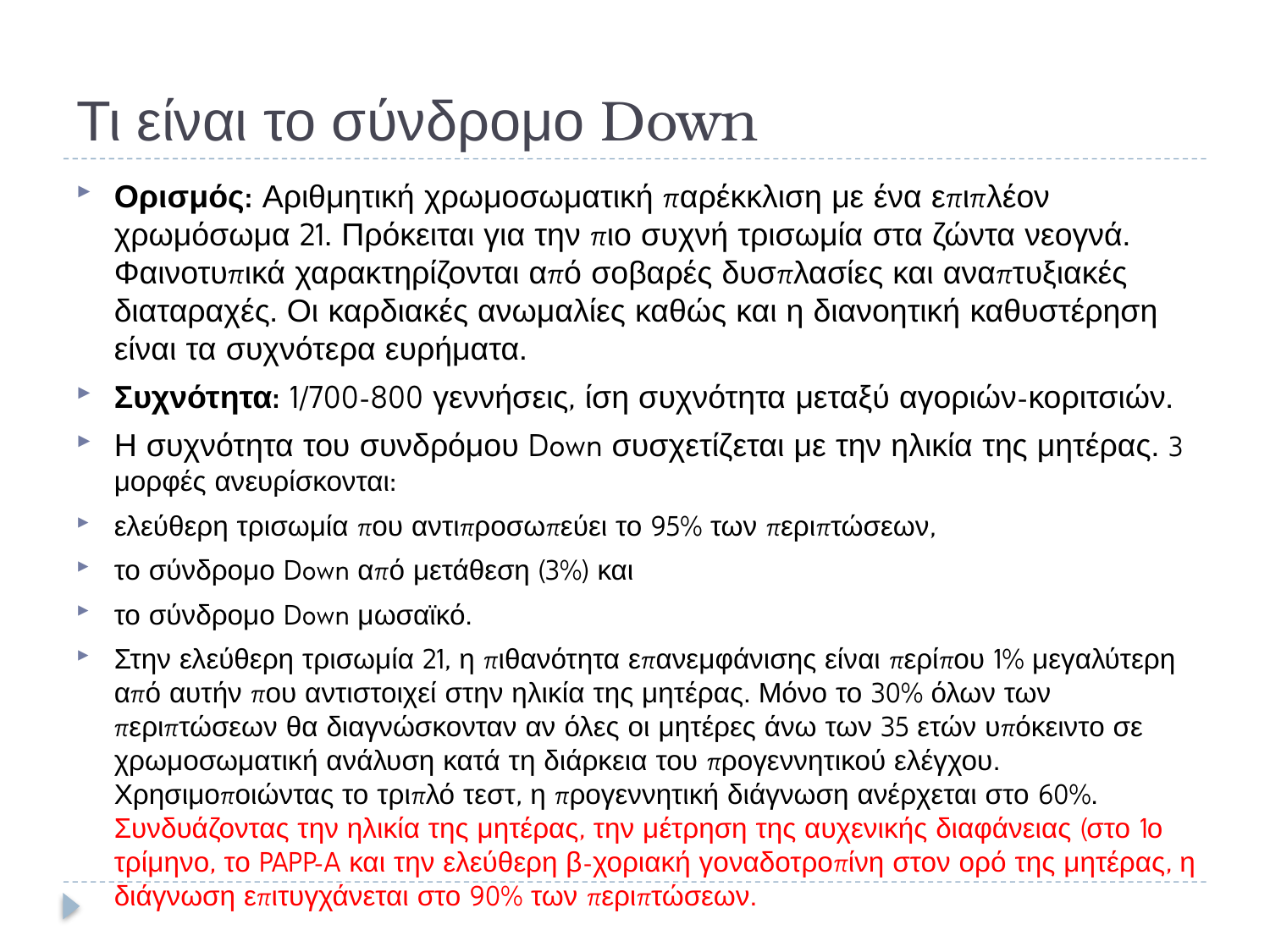

# Τι είναι το σύνδρομο Down
Ορισμός: Αριθμητική χρωμοσωματική παρέκκλιση με ένα επιπλέον χρωμόσωμα 21. Πρόκειται για την πιο συχνή τρισωμία στα ζώντα νεογνά. Φαινοτυπικά χαρακτηρίζονται από σοβαρές δυσπλασίες και αναπτυξιακές διαταραχές. Οι καρδιακές ανωμαλίες καθώς και η διανοητική καθυστέρηση είναι τα συχνότερα ευρήματα.
Συχνότητα: 1/700-800 γεννήσεις, ίση συχνότητα μεταξύ αγοριών-κοριτσιών.
Η συχνότητα του συνδρόμου Down συσχετίζεται με την ηλικία της μητέρας. 3 μορφές ανευρίσκονται:
ελεύθερη τρισωμία που αντιπροσωπεύει το 95% των περιπτώσεων,
το σύνδρομο Down από μετάθεση (3%) και
το σύνδρομο Down μωσαϊκό.
Στην ελεύθερη τρισωμία 21, η πιθανότητα επανεμφάνισης είναι περίπου 1% μεγαλύτερη από αυτήν που αντιστοιχεί στην ηλικία της μητέρας. Μόνο το 30% όλων των περιπτώσεων θα διαγνώσκονταν αν όλες οι μητέρες άνω των 35 ετών υπόκειντο σε χρωμοσωματική ανάλυση κατά τη διάρκεια του προγεννητικού ελέγχου. Χρησιμοποιώντας το τριπλό τεστ, η προγεννητική διάγνωση ανέρχεται στο 60%. Συνδυάζοντας την ηλικία της μητέρας, την μέτρηση της αυχενικής διαφάνειας (στο 1ο τρίμηνο, το PAPP-A και την ελεύθερη β-χοριακή γοναδοτροπίνη στον ορό της μητέρας, η διάγνωση επιτυγχάνεται στο 90% των περιπτώσεων.